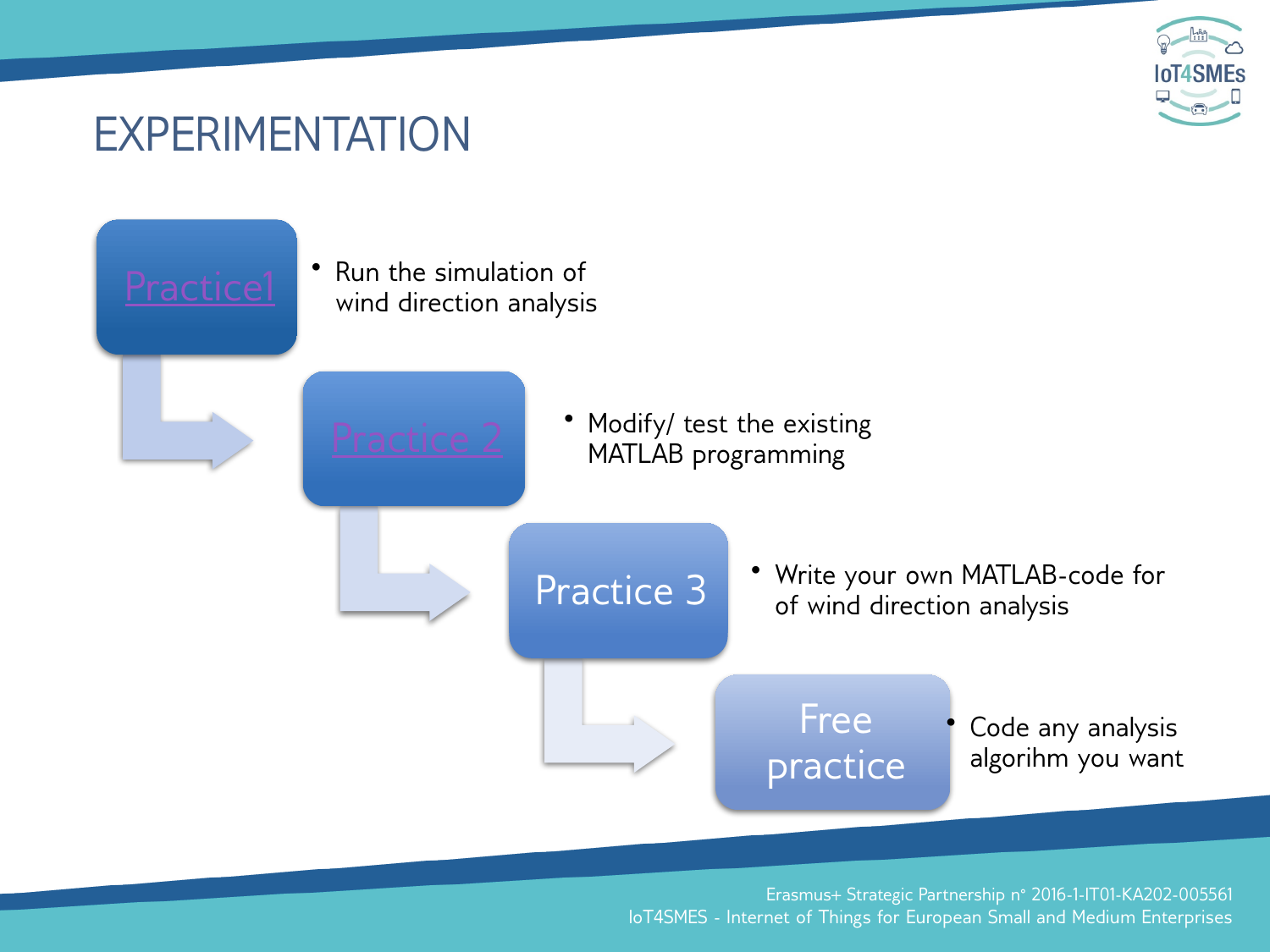

# Experimentation
Practice1
Run the simulation of wind direction analysis
Practice 2
Modify/ test the existing MATLAB programming
Practice 3
Write your own MATLAB-code for of wind direction analysis
Free practice
Code any analysis algorihm you want
Erasmus+ Strategic Partnership n° 2016-1-IT01-KA202-005561
IoT4SMES - Internet of Things for European Small and Medium Enterprises